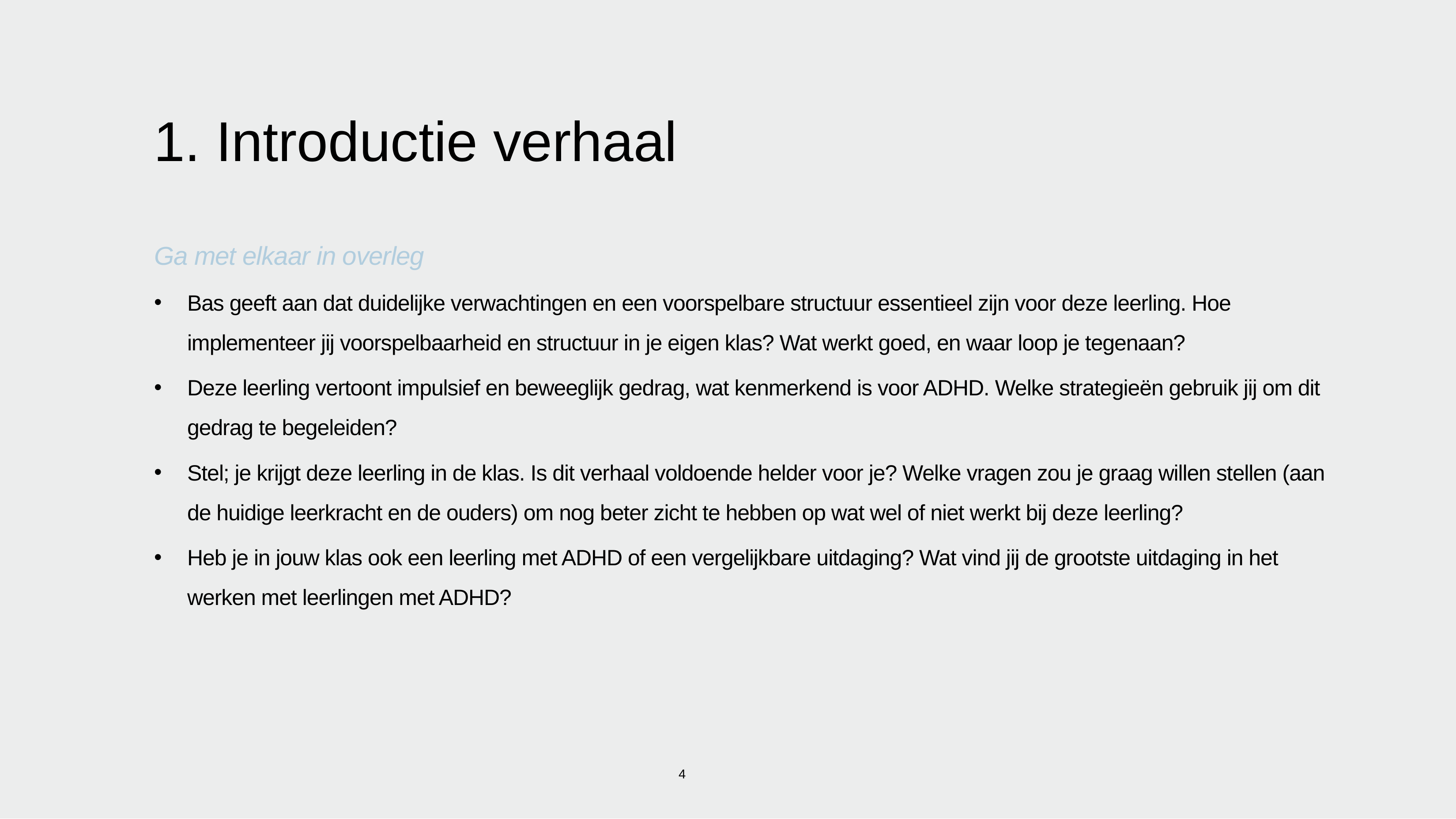

# 1. Introductie verhaal
Ga met elkaar in overleg
Bas geeft aan dat duidelijke verwachtingen en een voorspelbare structuur essentieel zijn voor deze leerling. Hoe implementeer jij voorspelbaarheid en structuur in je eigen klas? Wat werkt goed, en waar loop je tegenaan?
Deze leerling vertoont impulsief en beweeglijk gedrag, wat kenmerkend is voor ADHD. Welke strategieën gebruik jij om dit gedrag te begeleiden?
Stel; je krijgt deze leerling in de klas. Is dit verhaal voldoende helder voor je? Welke vragen zou je graag willen stellen (aan de huidige leerkracht en de ouders) om nog beter zicht te hebben op wat wel of niet werkt bij deze leerling?
Heb je in jouw klas ook een leerling met ADHD of een vergelijkbare uitdaging? Wat vind jij de grootste uitdaging in het werken met leerlingen met ADHD?
4